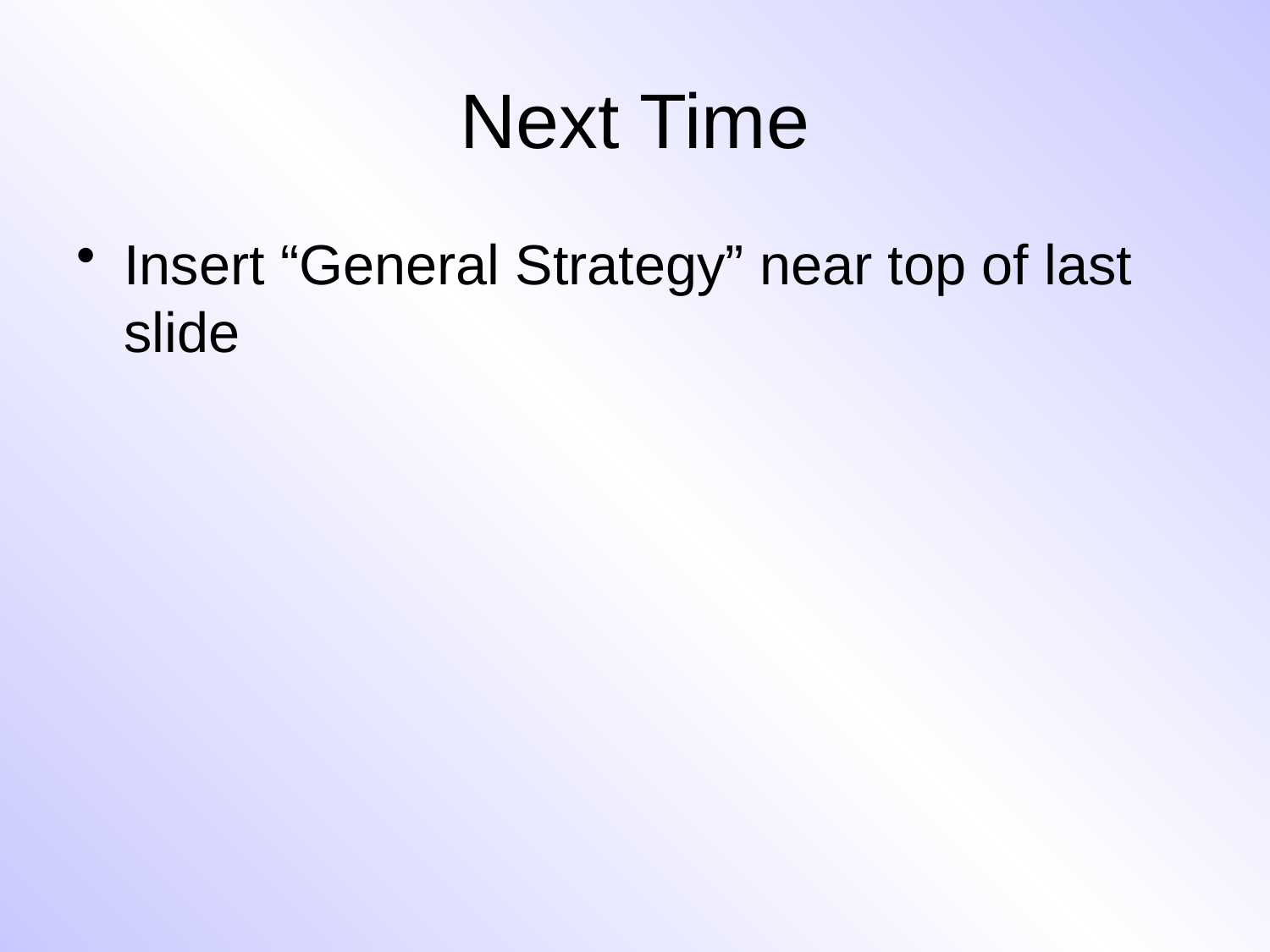

# Next Time
Insert “General Strategy” near top of last slide